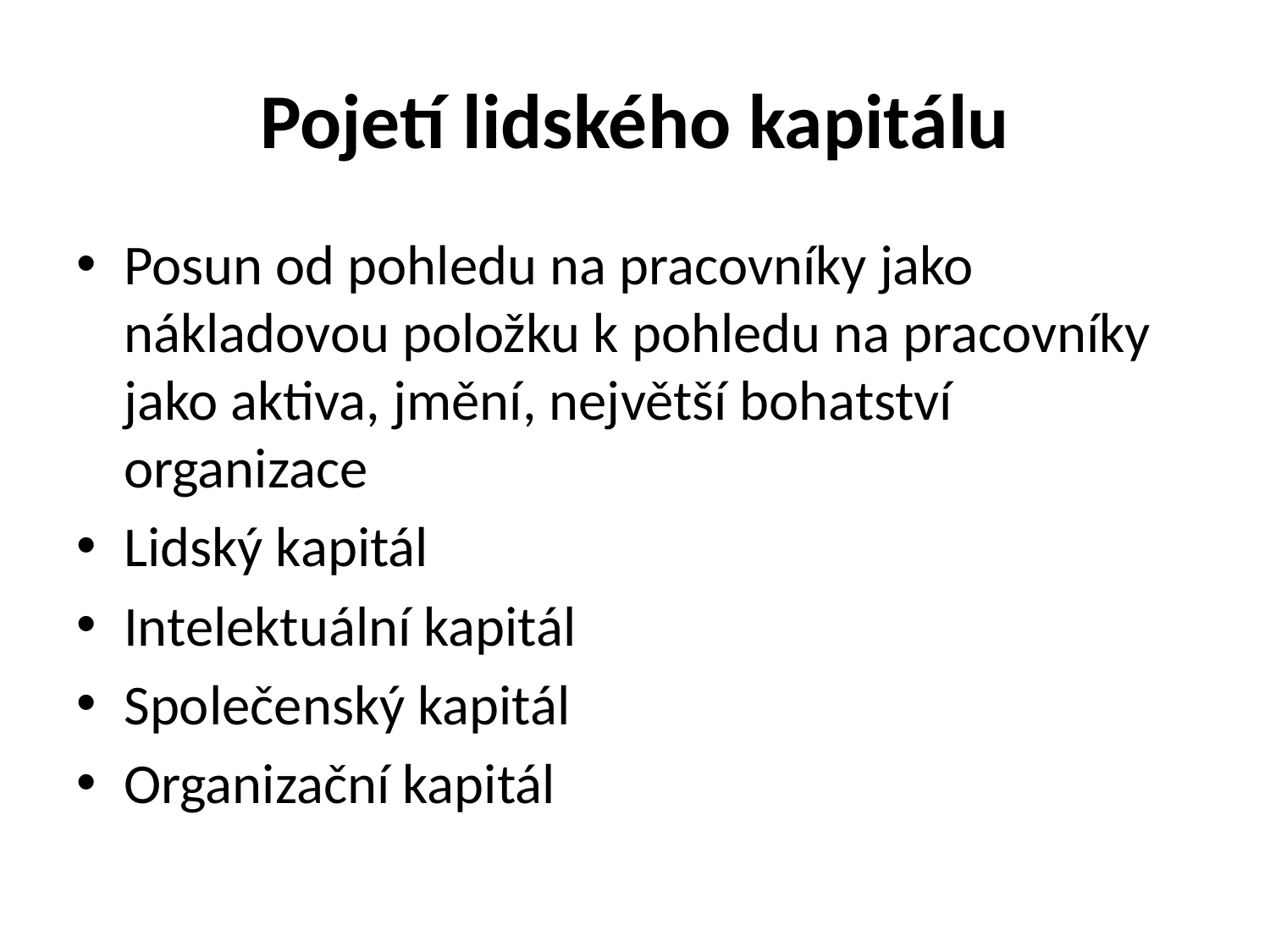

# Pojetí lidského kapitálu
Posun od pohledu na pracovníky jako nákladovou položku k pohledu na pracovníky jako aktiva, jmění, největší bohatství organizace
Lidský kapitál
Intelektuální kapitál
Společenský kapitál
Organizační kapitál